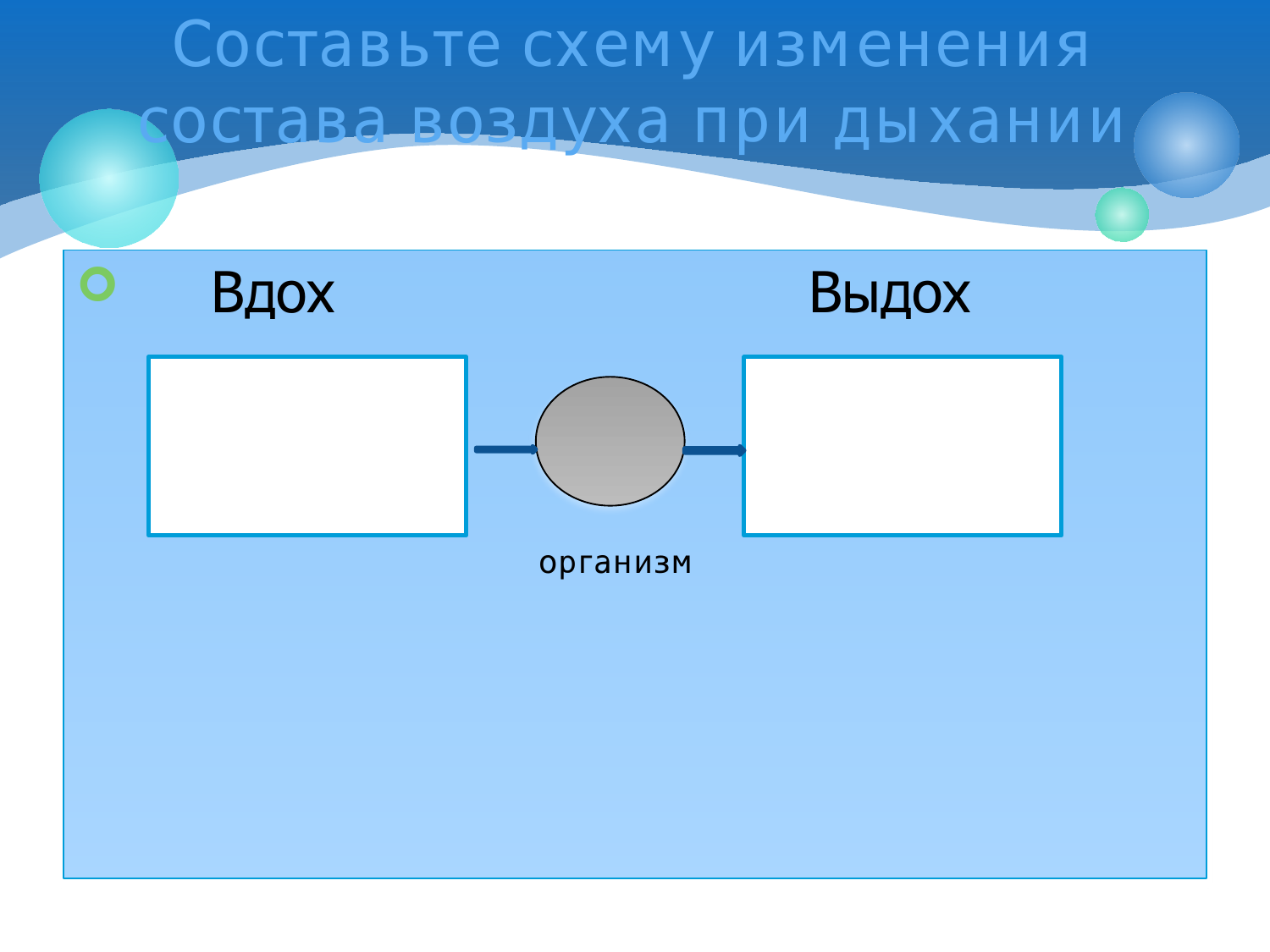

# Составьте схему изменения состава воздуха при дыхании
     Вдох                           Выдох

организм